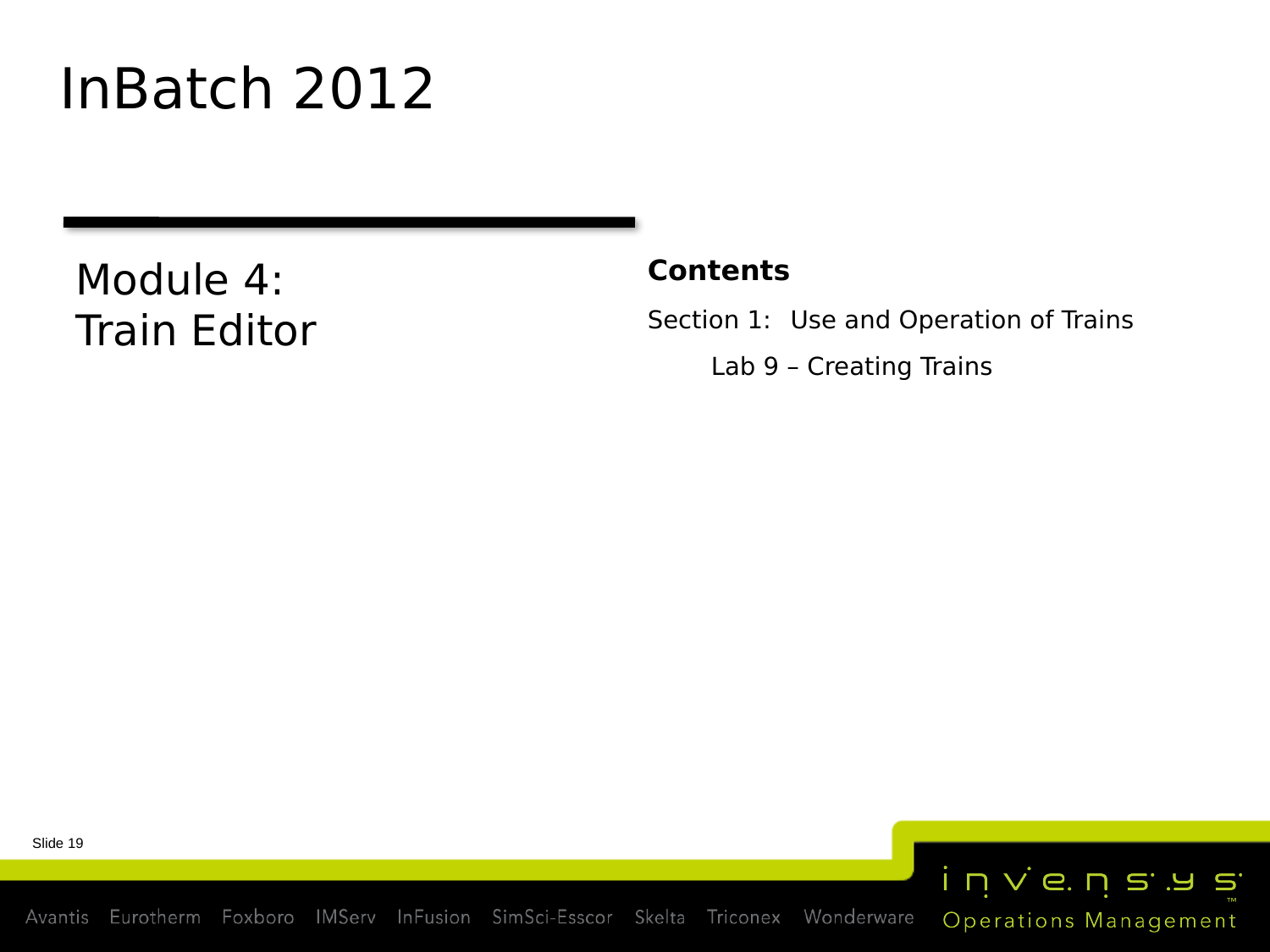

# InBatch 2012

Module 4:
Train Editor
Contents
Section 1:	Use and Operation of Trains
Lab 9 – Creating Trains
Slide 19